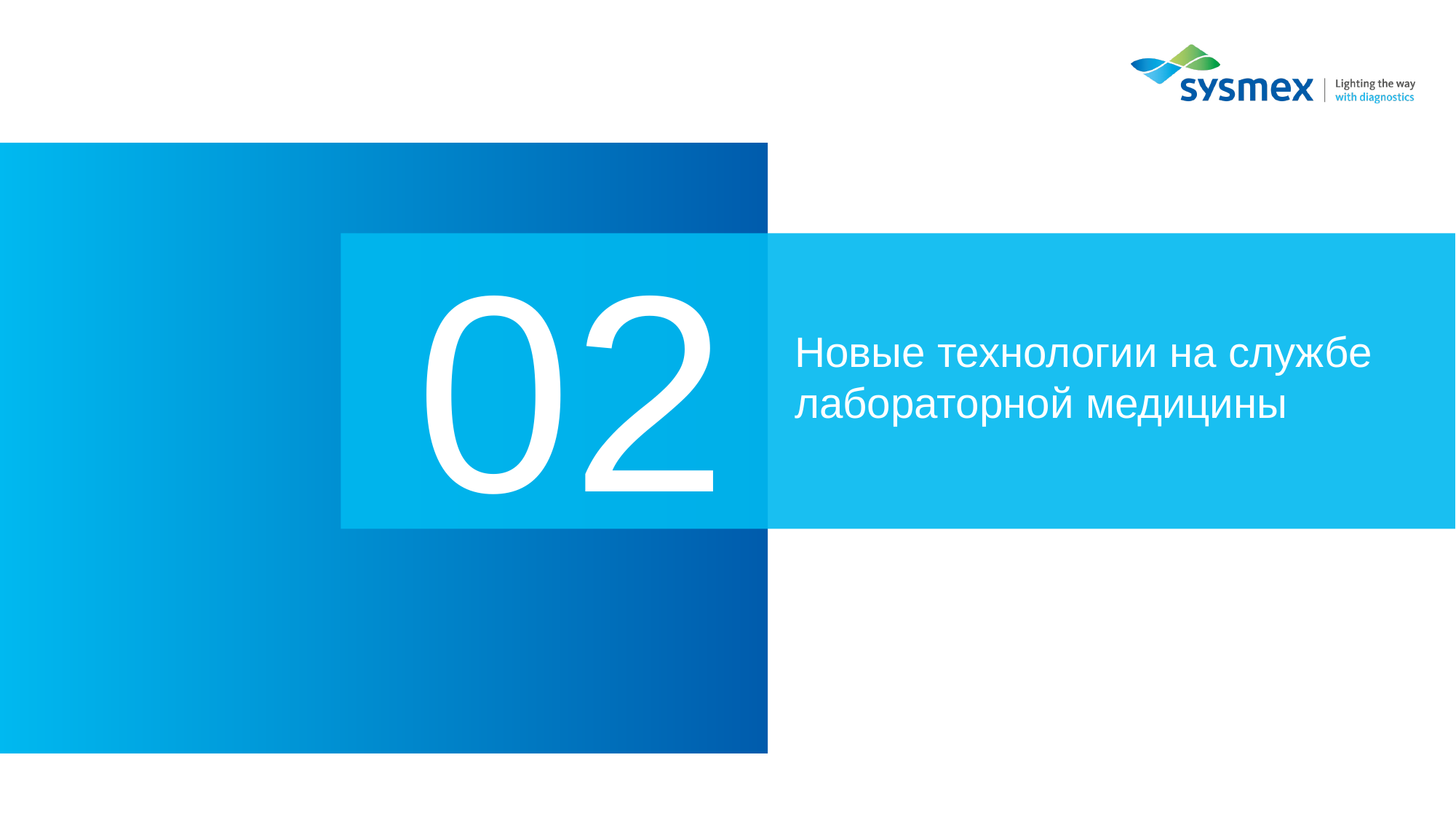

02
# Новые технологии на службе лабораторной медицины